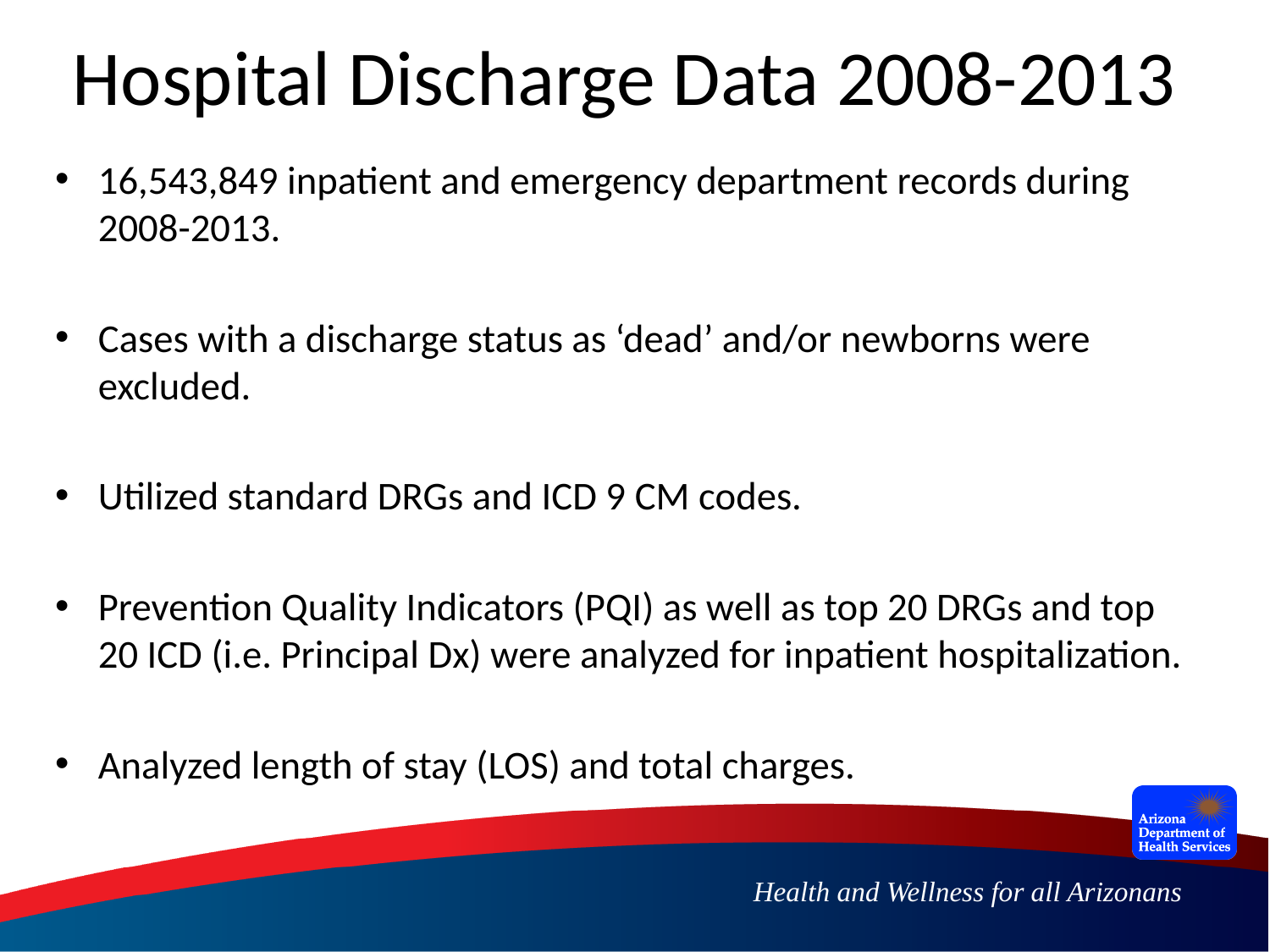

# Hospital Discharge Data 2008-2013
16,543,849 inpatient and emergency department records during 2008-2013.

Cases with a discharge status as ‘dead’ and/or newborns were excluded.

Utilized standard DRGs and ICD 9 CM codes.

Prevention Quality Indicators (PQI) as well as top 20 DRGs and top 20 ICD (i.e. Principal Dx) were analyzed for inpatient hospitalization.

Analyzed length of stay (LOS) and total charges.